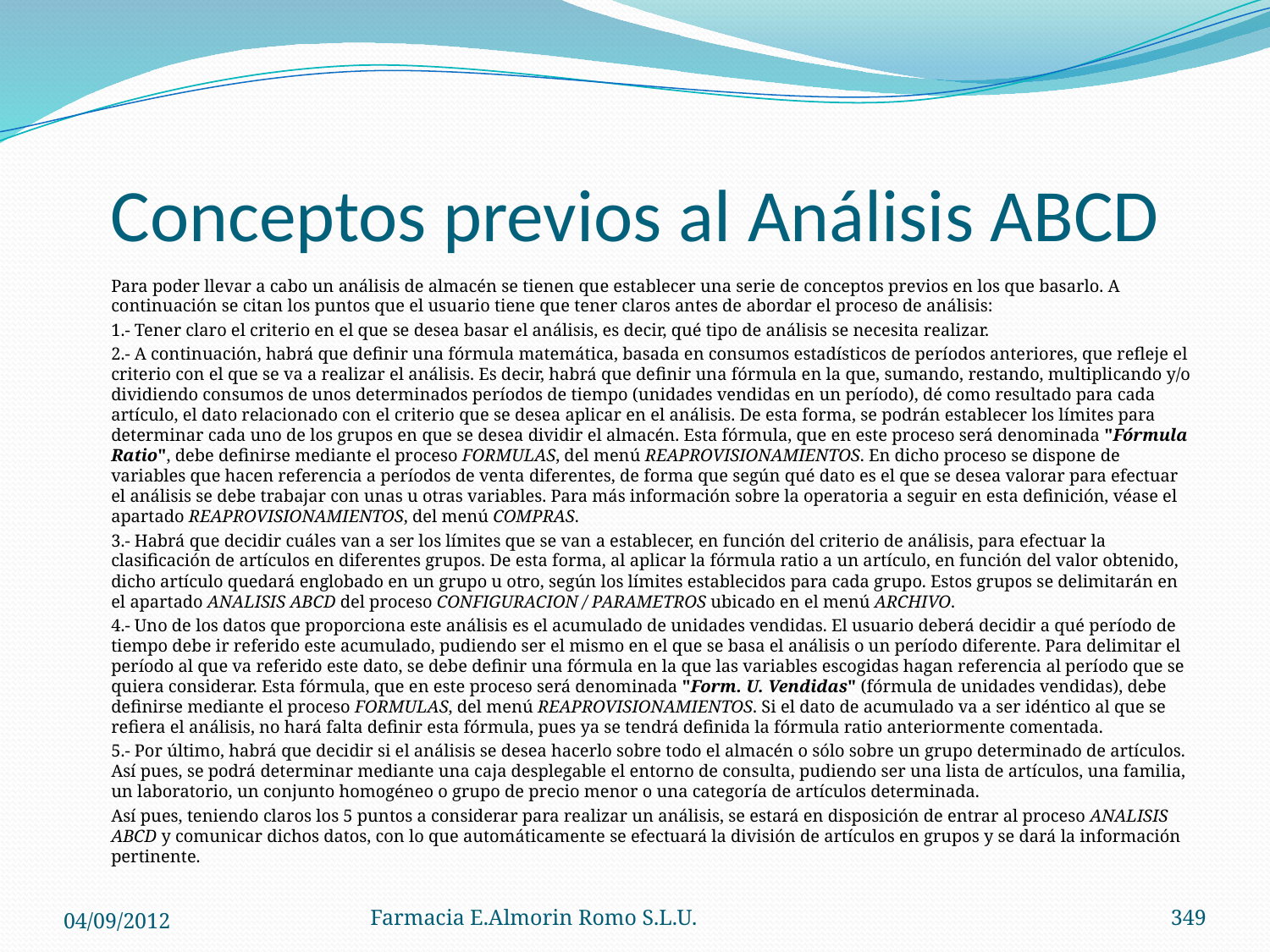

# Conceptos previos al Análisis ABCD
	Para poder llevar a cabo un análisis de almacén se tienen que establecer una serie de conceptos previos en los que basarlo. A continuación se citan los puntos que el usuario tiene que tener claros antes de abordar el proceso de análisis:
	1.- Tener claro el criterio en el que se desea basar el análisis, es decir, qué tipo de análisis se necesita realizar.
	2.- A continuación, habrá que definir una fórmula matemática, basada en consumos estadísticos de períodos anteriores, que refleje el criterio con el que se va a realizar el análisis. Es decir, habrá que definir una fórmula en la que, sumando, restando, multiplicando y/o dividiendo consumos de unos determinados períodos de tiempo (unidades vendidas en un período), dé como resultado para cada artículo, el dato relacionado con el criterio que se desea aplicar en el análisis. De esta forma, se podrán establecer los límites para determinar cada uno de los grupos en que se desea dividir el almacén. Esta fórmula, que en este proceso será denominada "Fórmula Ratio", debe definirse mediante el proceso FORMULAS, del menú REAPROVISIONAMIENTOS. En dicho proceso se dispone de variables que hacen referencia a períodos de venta diferentes, de forma que según qué dato es el que se desea valorar para efectuar el análisis se debe trabajar con unas u otras variables. Para más información sobre la operatoria a seguir en esta definición, véase el apartado REAPROVISIONAMIENTOS, del menú COMPRAS.
	3.- Habrá que decidir cuáles van a ser los límites que se van a establecer, en función del criterio de análisis, para efectuar la clasificación de artículos en diferentes grupos. De esta forma, al aplicar la fórmula ratio a un artículo, en función del valor obtenido, dicho artículo quedará englobado en un grupo u otro, según los límites establecidos para cada grupo. Estos grupos se delimitarán en el apartado ANALISIS ABCD del proceso CONFIGURACION / PARAMETROS ubicado en el menú ARCHIVO.
	4.- Uno de los datos que proporciona este análisis es el acumulado de unidades vendidas. El usuario deberá decidir a qué período de tiempo debe ir referido este acumulado, pudiendo ser el mismo en el que se basa el análisis o un período diferente. Para delimitar el período al que va referido este dato, se debe definir una fórmula en la que las variables escogidas hagan referencia al período que se quiera considerar. Esta fórmula, que en este proceso será denominada "Form. U. Vendidas" (fórmula de unidades vendidas), debe definirse mediante el proceso FORMULAS, del menú REAPROVISIONAMIENTOS. Si el dato de acumulado va a ser idéntico al que se refiera el análisis, no hará falta definir esta fórmula, pues ya se tendrá definida la fórmula ratio anteriormente comentada.
	5.- Por último, habrá que decidir si el análisis se desea hacerlo sobre todo el almacén o sólo sobre un grupo determinado de artículos. Así pues, se podrá determinar mediante una caja desplegable el entorno de consulta, pudiendo ser una lista de artículos, una familia, un laboratorio, un conjunto homogéneo o grupo de precio menor o una categoría de artículos determinada.
	Así pues, teniendo claros los 5 puntos a considerar para realizar un análisis, se estará en disposición de entrar al proceso ANALISIS ABCD y comunicar dichos datos, con lo que automáticamente se efectuará la división de artículos en grupos y se dará la información pertinente.
04/09/2012
Farmacia E.Almorin Romo S.L.U.
349